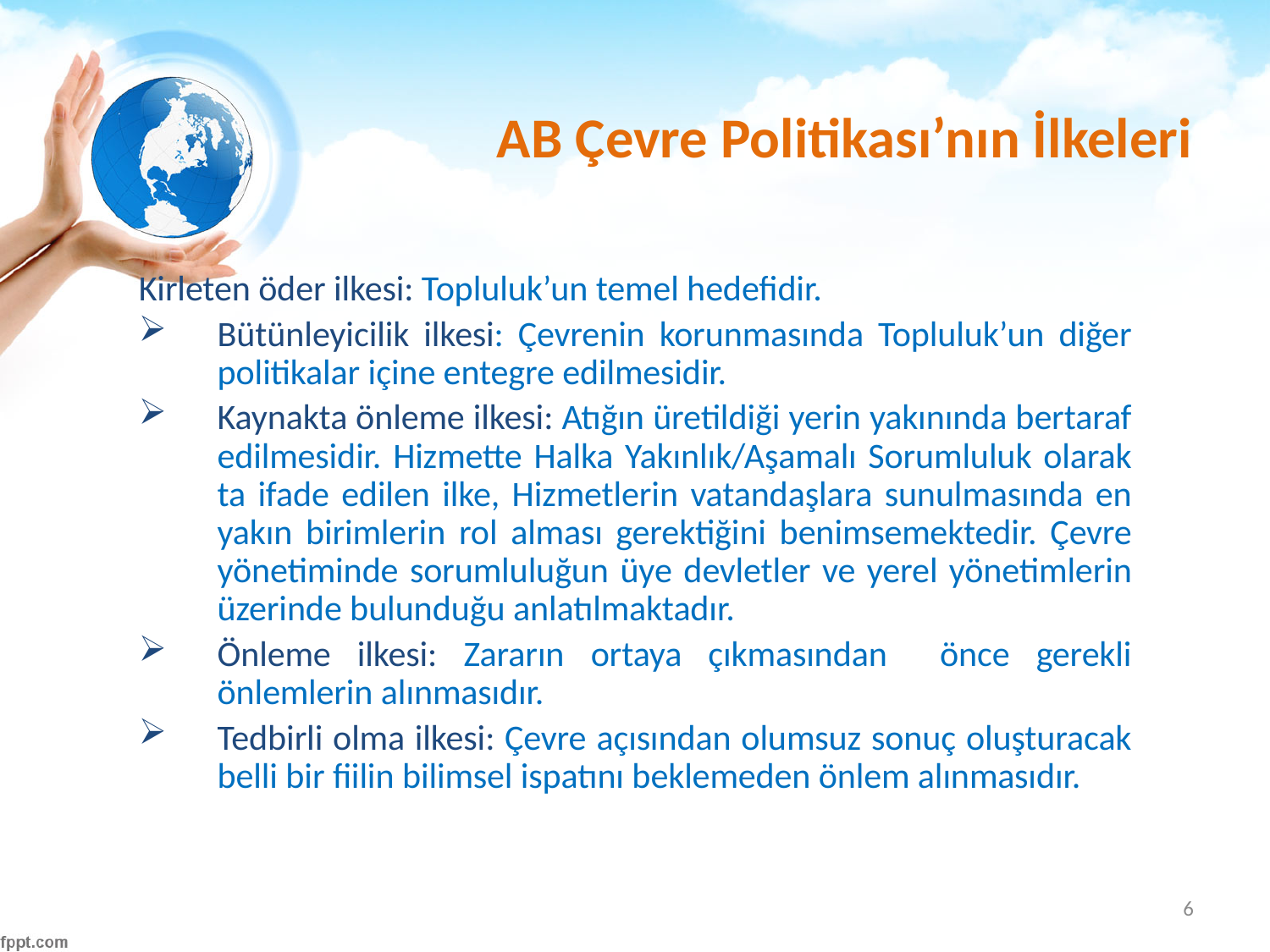

# AB Çevre Politikası’nın İlkeleri
Kirleten öder ilkesi: Topluluk’un temel hedefidir.
Bütünleyicilik ilkesi: Çevrenin korunmasında Topluluk’un diğer politikalar içine entegre edilmesidir.
Kaynakta önleme ilkesi: Atığın üretildiği yerin yakınında bertaraf edilmesidir. Hizmette Halka Yakınlık/Aşamalı Sorumluluk olarak ta ifade edilen ilke, Hizmetlerin vatandaşlara sunulmasında en yakın birimlerin rol alması gerektiğini benimsemektedir. Çevre yönetiminde sorumluluğun üye devletler ve yerel yönetimlerin üzerinde bulunduğu anlatılmaktadır.
Önleme ilkesi: Zararın ortaya çıkmasından  önce gerekli önlemlerin alınmasıdır.
Tedbirli olma ilkesi: Çevre açısından olumsuz sonuç oluşturacak belli bir fiilin bilimsel ispatını beklemeden önlem alınmasıdır.

6